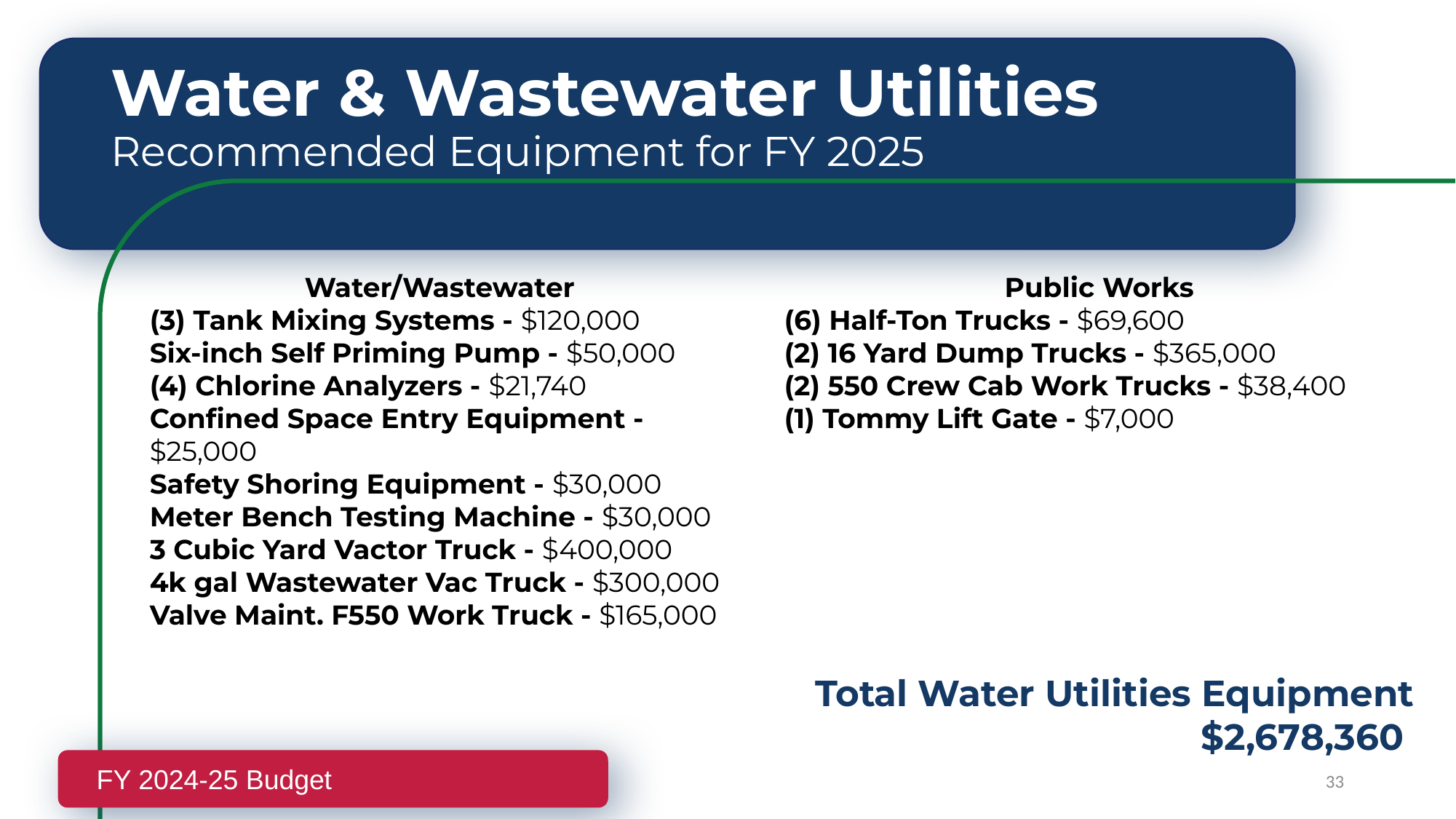

# Water & Wastewater Utilities Recommended Equipment for FY 2025

Water/Wastewater
(3) Tank Mixing Systems - $120,000 ​
Six-inch Self Priming Pump - $50,000​
(4) Chlorine Analyzers - $21,740​
Confined Space Entry Equipment - $25,000 ​
Safety Shoring Equipment - $30,000​
Meter Bench Testing Machine - $30,000​
3 Cubic Yard Vactor Truck - $400,000​
4k gal Wastewater Vac Truck - $300,000​
Valve Maint. F550 Work Truck - $165,000
Public Works​
(6) Half-Ton Trucks - $69,600​​
(2) 16 Yard Dump Trucks - $365,000​​
(2) 550 Crew Cab Work Trucks - $38,400​​
(1) Tommy Lift Gate - $7,000​

Total Water Utilities Equipment $2,678,360 ​
FY 2024-25 Budget

FY 2024-25 Budget
33